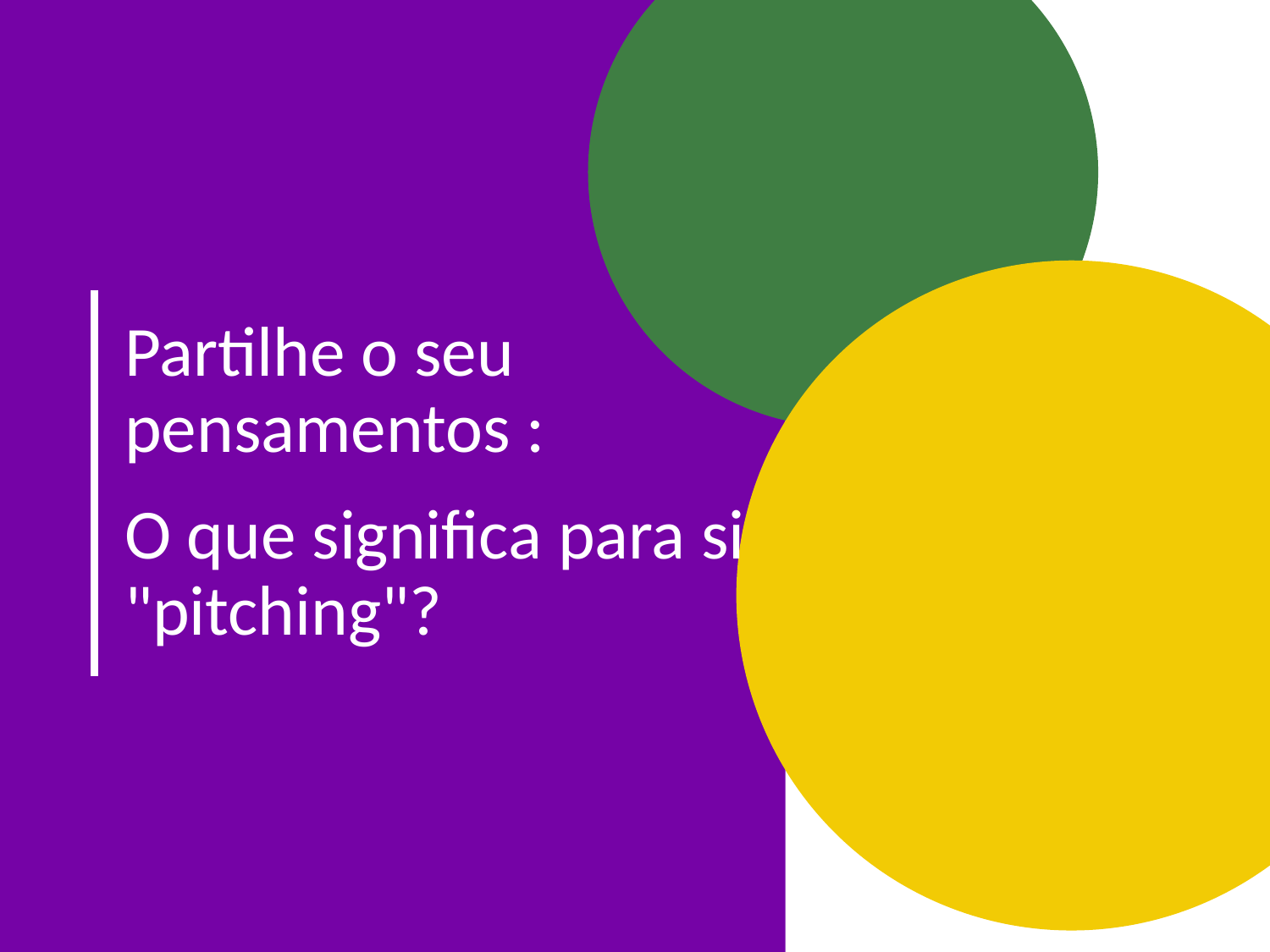

# Partilhe o seu pensamentos : O que significa para si "pitching"?